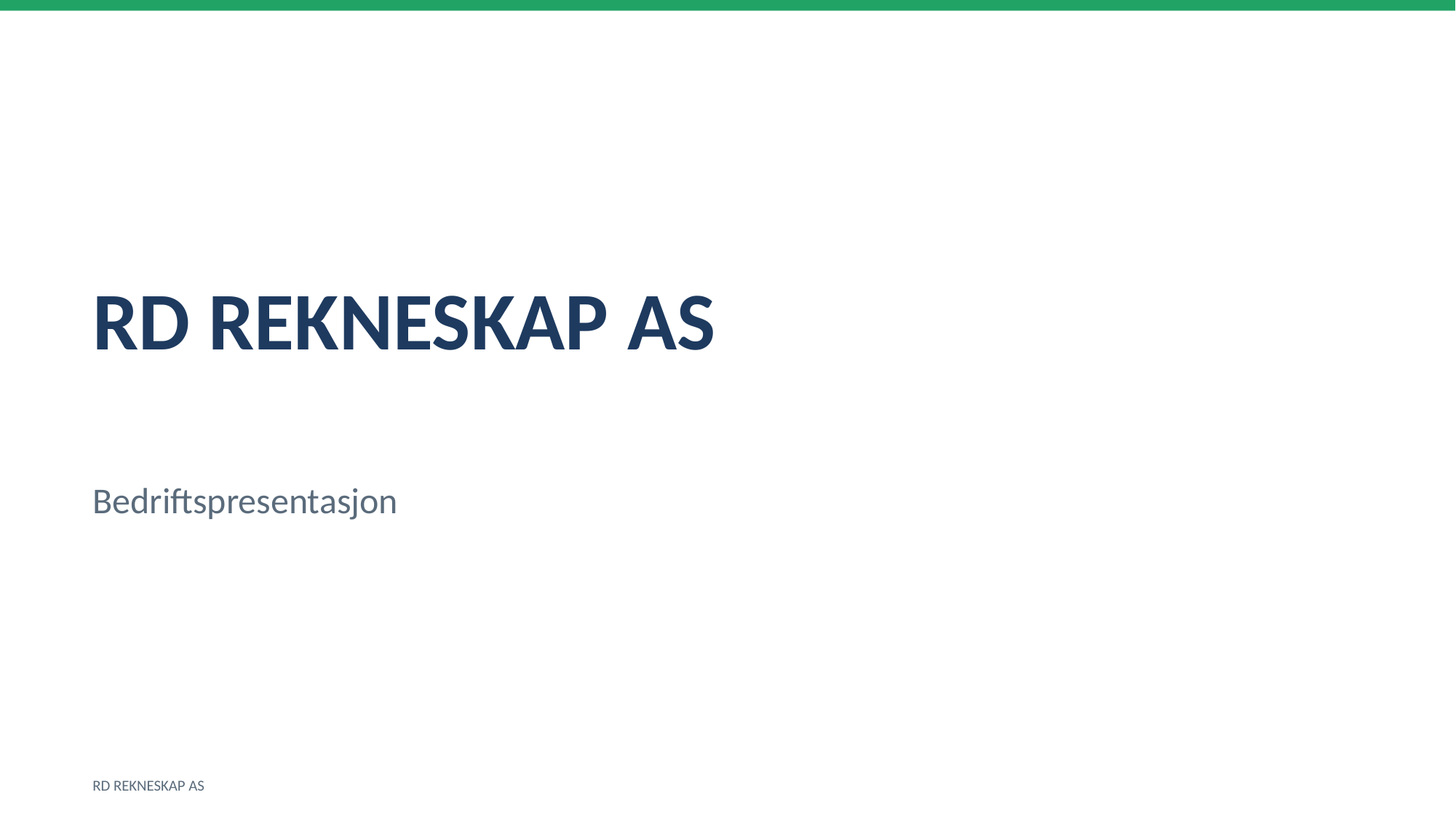

RD REKNESKAP AS
Bedriftspresentasjon
RD REKNESKAP AS